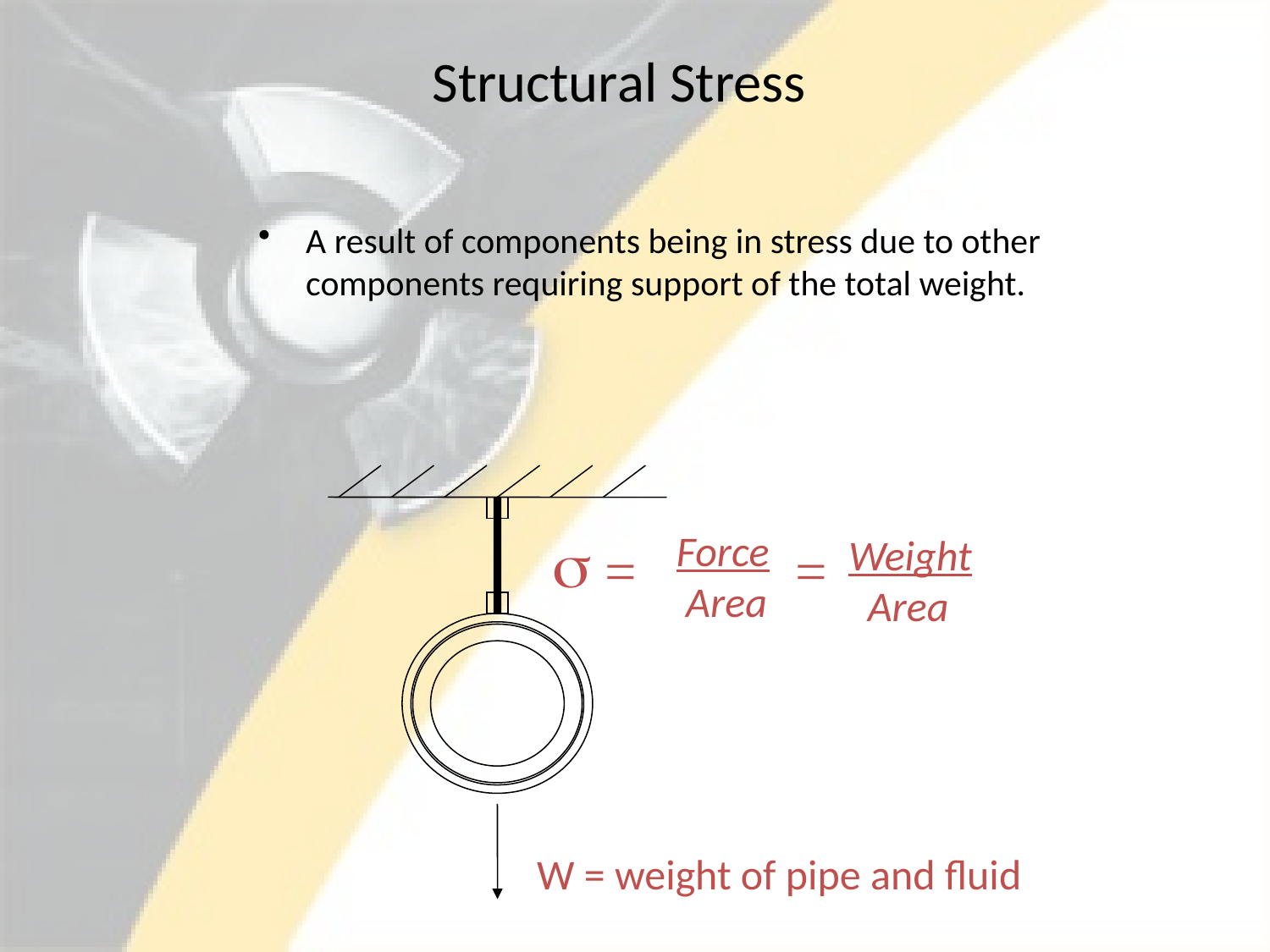

# Structural Stress
A result of components being in stress due to other components requiring support of the total weight.

W = weight of pipe and fluid
Force
 Area
σ
Weight
  Area
=
=